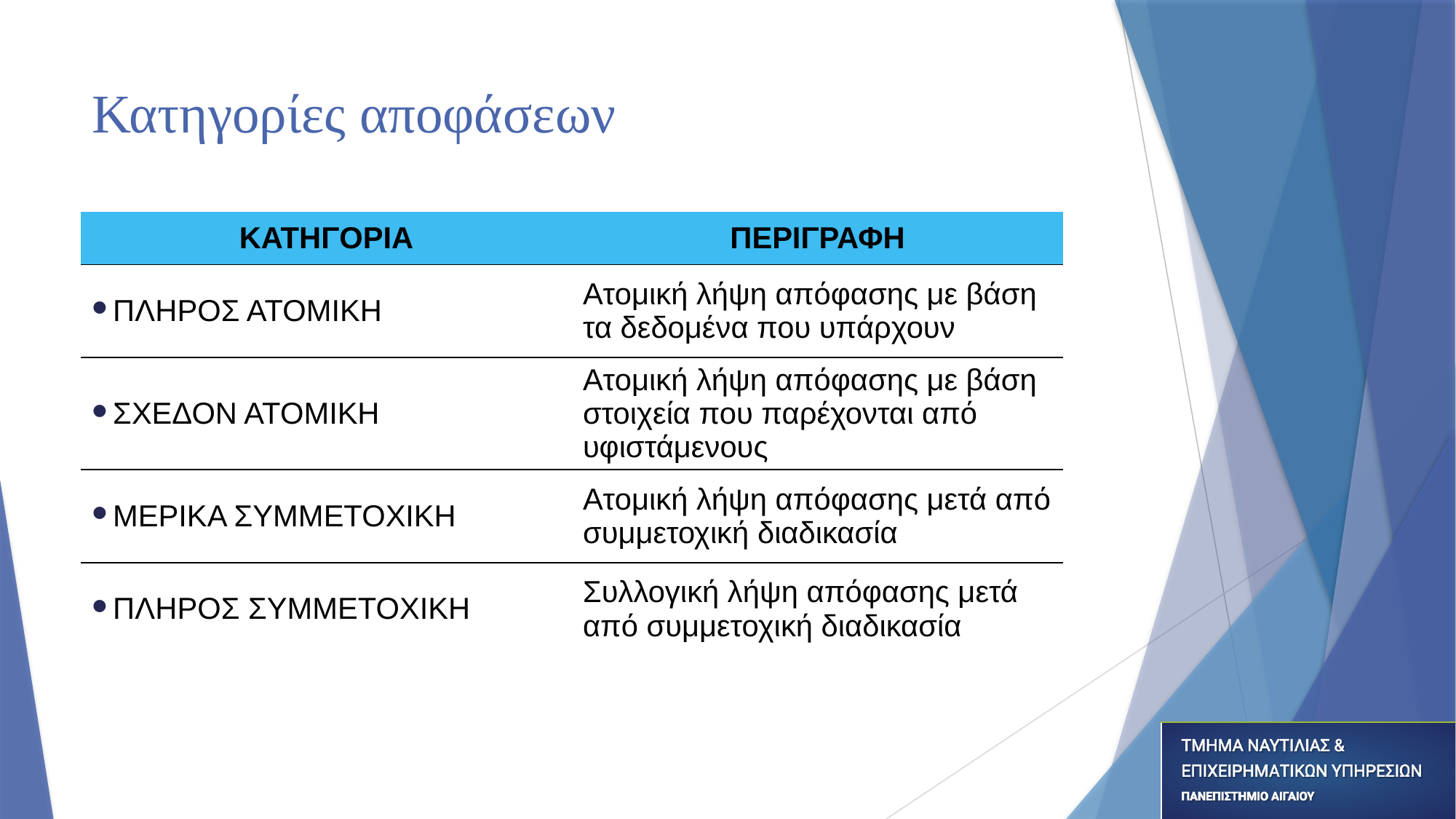

# Κατηγορίες αποφάσεων
| ΚΑΤΗΓΟΡΙΑ | ΠΕΡΙΓΡΑΦΗ |
| --- | --- |
| ΠΛΗΡΟΣ ΑΤΟΜΙΚΗ | Ατομική λήψη απόφασης με βάση τα δεδομένα που υπάρχουν |
| ΣΧΕΔΟΝ ΑΤΟΜΙΚΗ | Ατομική λήψη απόφασης με βάση στοιχεία που παρέχονται από υφιστάμενους |
| ΜΕΡΙΚΑ ΣΥΜΜΕΤΟΧΙΚΗ | Ατομική λήψη απόφασης μετά από συμμετοχική διαδικασία |
| ΠΛΗΡΟΣ ΣΥΜΜΕΤΟΧΙΚΗ | Συλλογική λήψη απόφασης μετά από συμμετοχική διαδικασία |